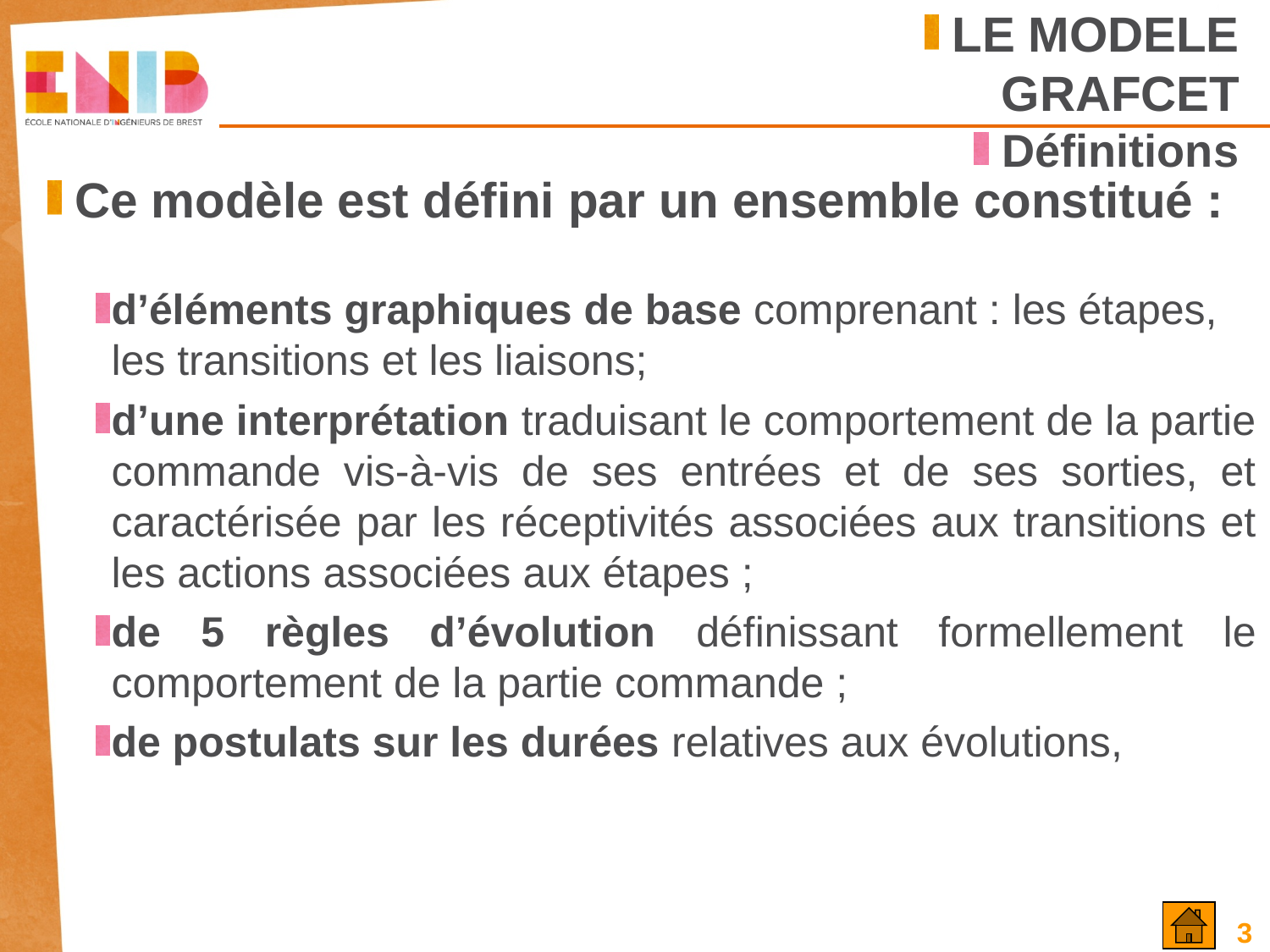

LE MODELE GRAFCET
 Définitions

 Ce modèle est défini par un ensemble constitué :

d’éléments graphiques de base comprenant : les étapes, les transitions et les liaisons;
d’une interprétation traduisant le comportement de la partie commande vis-à-vis de ses entrées et de ses sorties, et caractérisée par les réceptivités associées aux transitions et les actions associées aux étapes ;
de 5 règles d’évolution définissant formellement le comportement de la partie commande ;
de postulats sur les durées relatives aux évolutions,